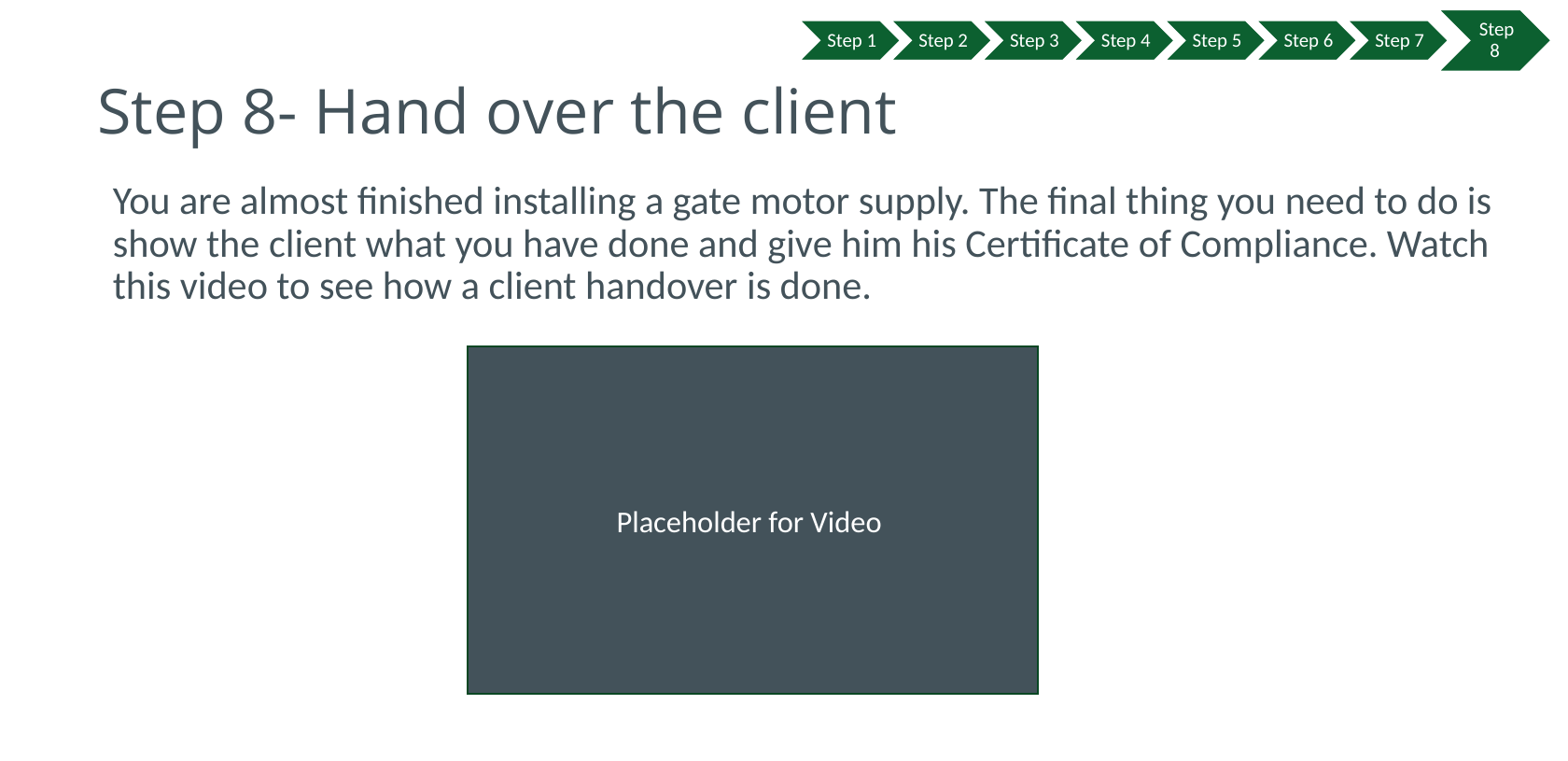

Step 1
Step 2
Step 3
Step 4
Step 5
Step 6
Step 7
Step 8
# Step 8- Hand over the client

You are almost finished installing a gate motor supply. The final thing you need to do is show the client what you have done and give him his Certificate of Compliance. Watch this video to see how a client handover is done.

Placeholder for Video